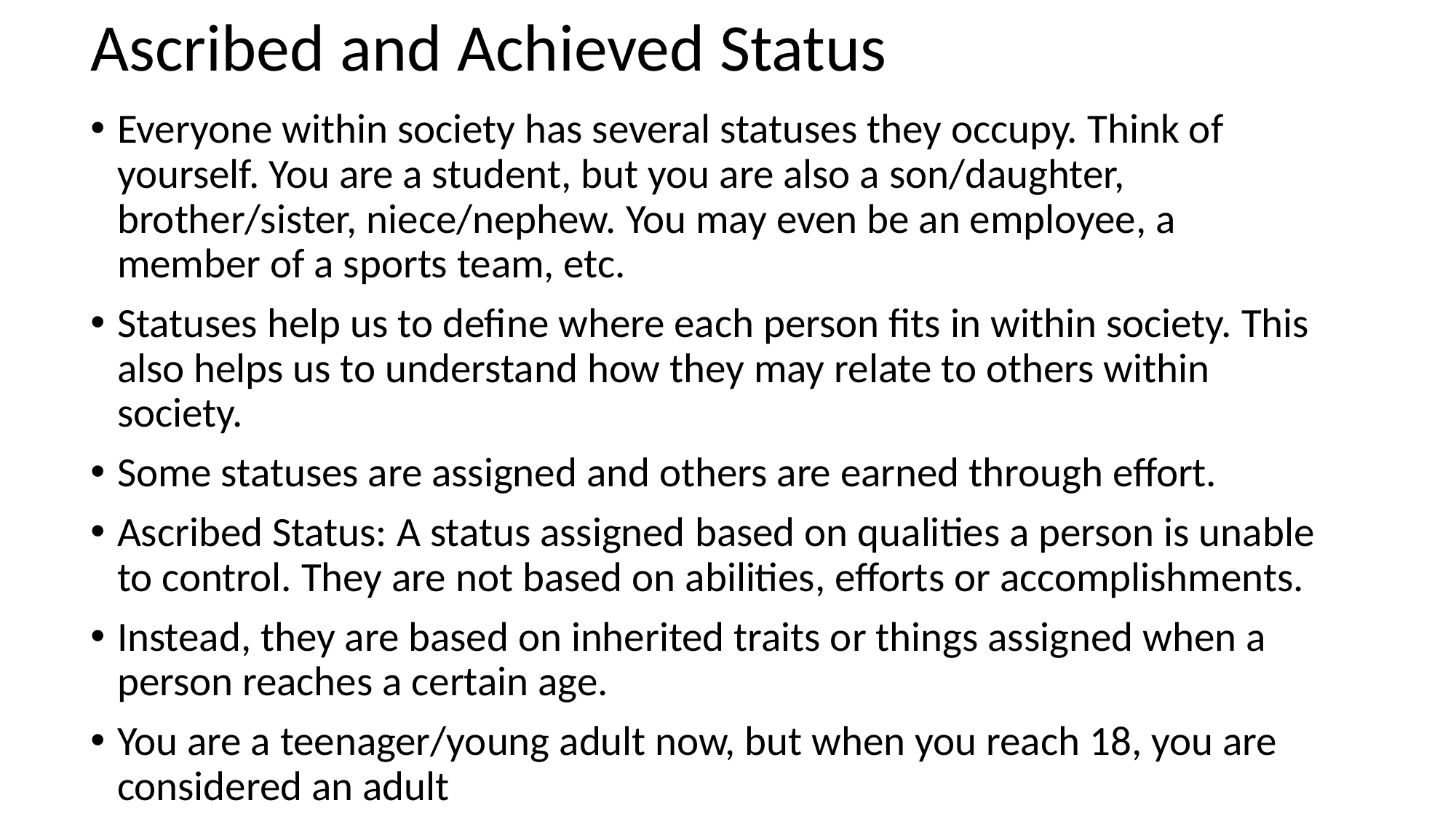

# Ascribed and Achieved Status
Everyone within society has several statuses they occupy. Think of yourself. You are a student, but you are also a son/daughter, brother/sister, niece/nephew. You may even be an employee, a member of a sports team, etc.
Statuses help us to define where each person fits in within society. This also helps us to understand how they may relate to others within society.
Some statuses are assigned and others are earned through effort.
Ascribed Status: A status assigned based on qualities a person is unable to control. They are not based on abilities, efforts or accomplishments.
Instead, they are based on inherited traits or things assigned when a person reaches a certain age.
You are a teenager/young adult now, but when you reach 18, you are considered an adult